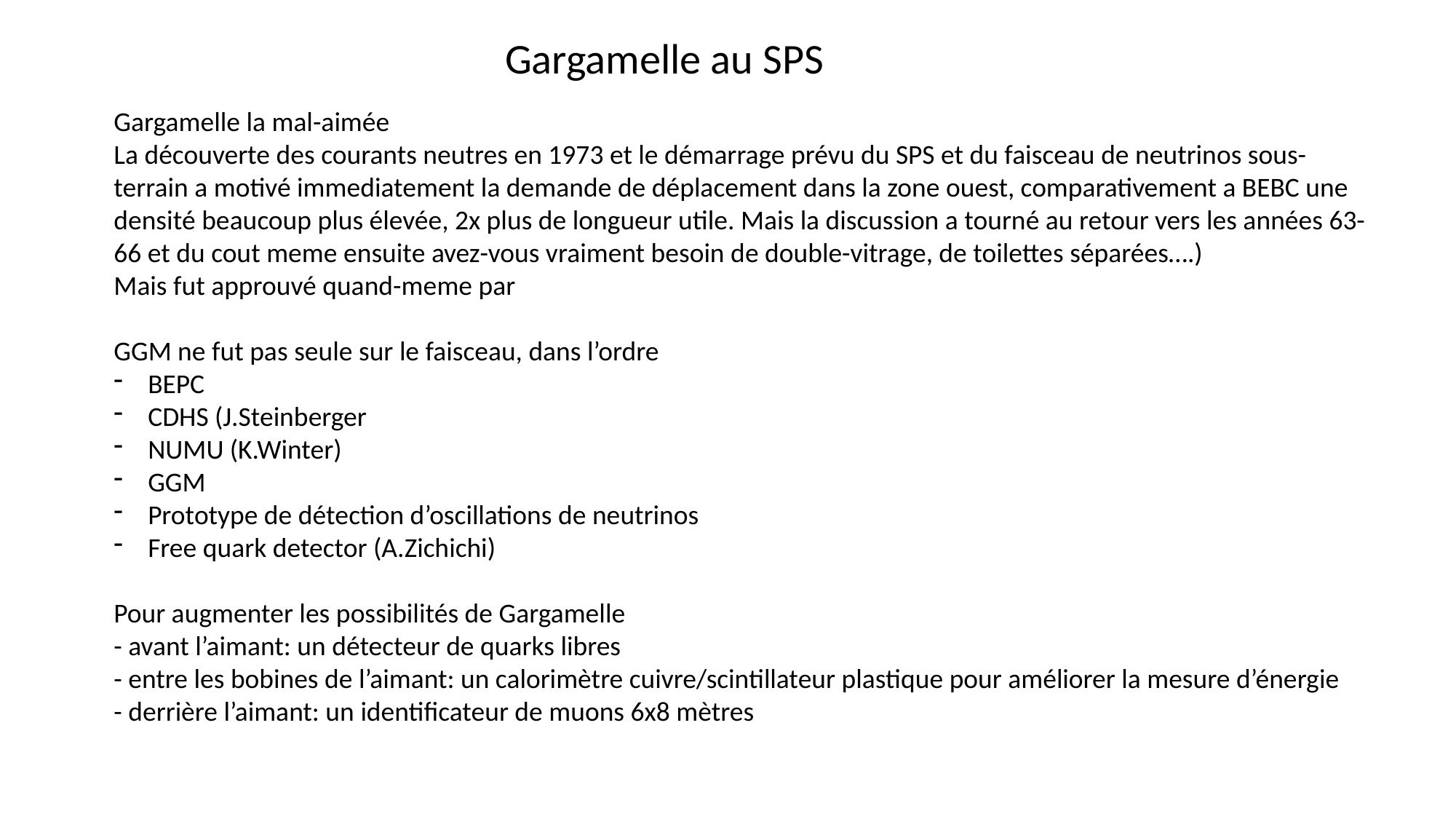

# Gargamelle au SPS
Gargamelle la mal-aimée
La découverte des courants neutres en 1973 et le démarrage prévu du SPS et du faisceau de neutrinos sous-terrain a motivé immediatement la demande de déplacement dans la zone ouest, comparativement a BEBC une densité beaucoup plus élevée, 2x plus de longueur utile. Mais la discussion a tourné au retour vers les années 63-66 et du cout meme ensuite avez-vous vraiment besoin de double-vitrage, de toilettes séparées….)
Mais fut approuvé quand-meme par

GGM ne fut pas seule sur le faisceau, dans l’ordre
BEPC
CDHS (J.Steinberger
NUMU (K.Winter)
GGM
Prototype de détection d’oscillations de neutrinos
Free quark detector (A.Zichichi)

Pour augmenter les possibilités de Gargamelle
- avant l’aimant: un détecteur de quarks libres
- entre les bobines de l’aimant: un calorimètre cuivre/scintillateur plastique pour améliorer la mesure d’énergie
- derrière l’aimant: un identificateur de muons 6x8 mètres